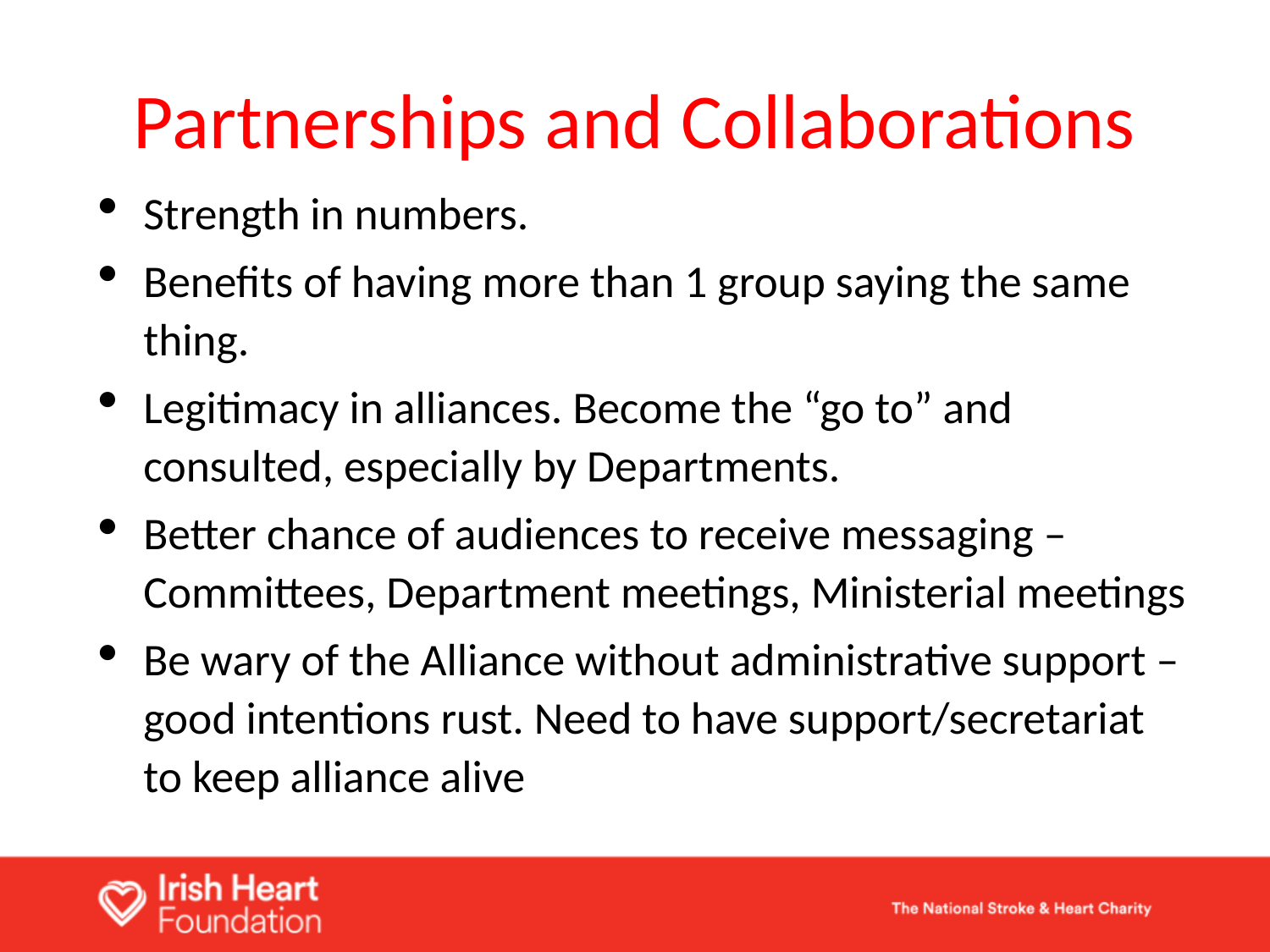

# Partnerships and Collaborations
Strength in numbers.
Benefits of having more than 1 group saying the same thing.
Legitimacy in alliances. Become the “go to” and consulted, especially by Departments.
Better chance of audiences to receive messaging – Committees, Department meetings, Ministerial meetings
Be wary of the Alliance without administrative support – good intentions rust. Need to have support/secretariat to keep alliance alive